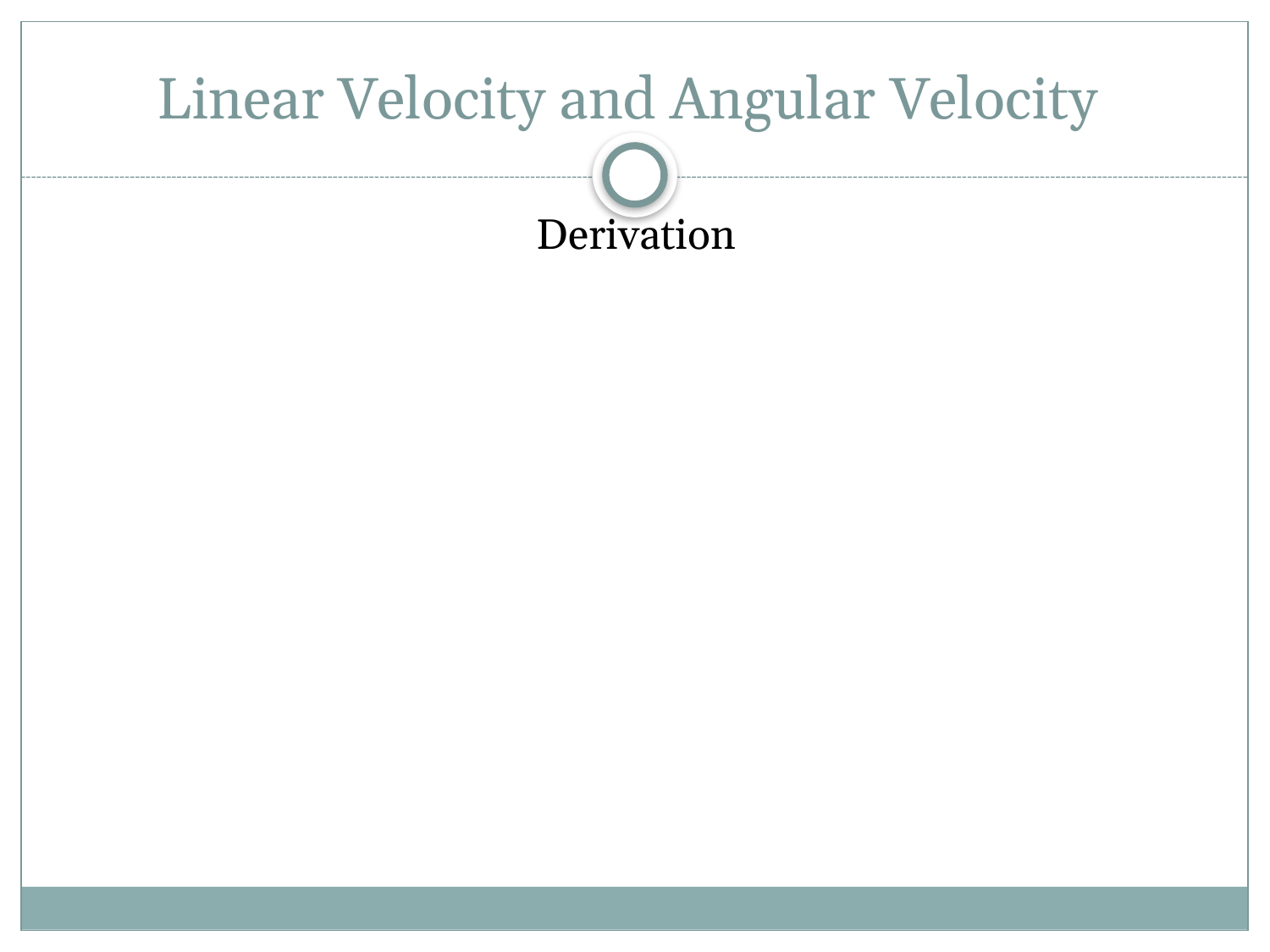

# Linear Velocity and Angular Velocity
Derivation